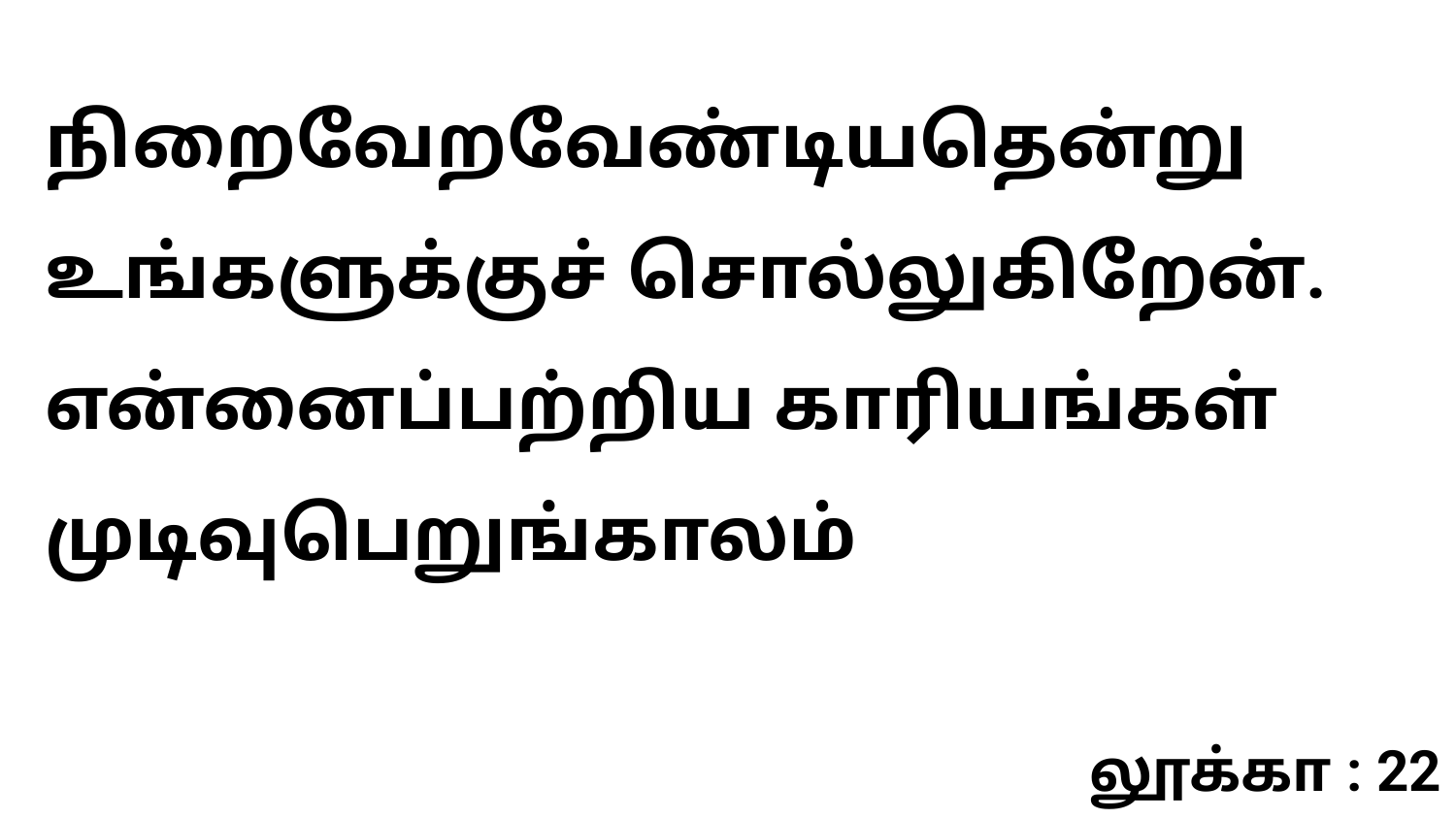

நிறைவேறவேண்டியதென்று உங்களுக்குச் சொல்லுகிறேன். என்னைப்பற்றிய காரியங்கள் முடிவுபெறுங்காலம்
லூக்கா : 22